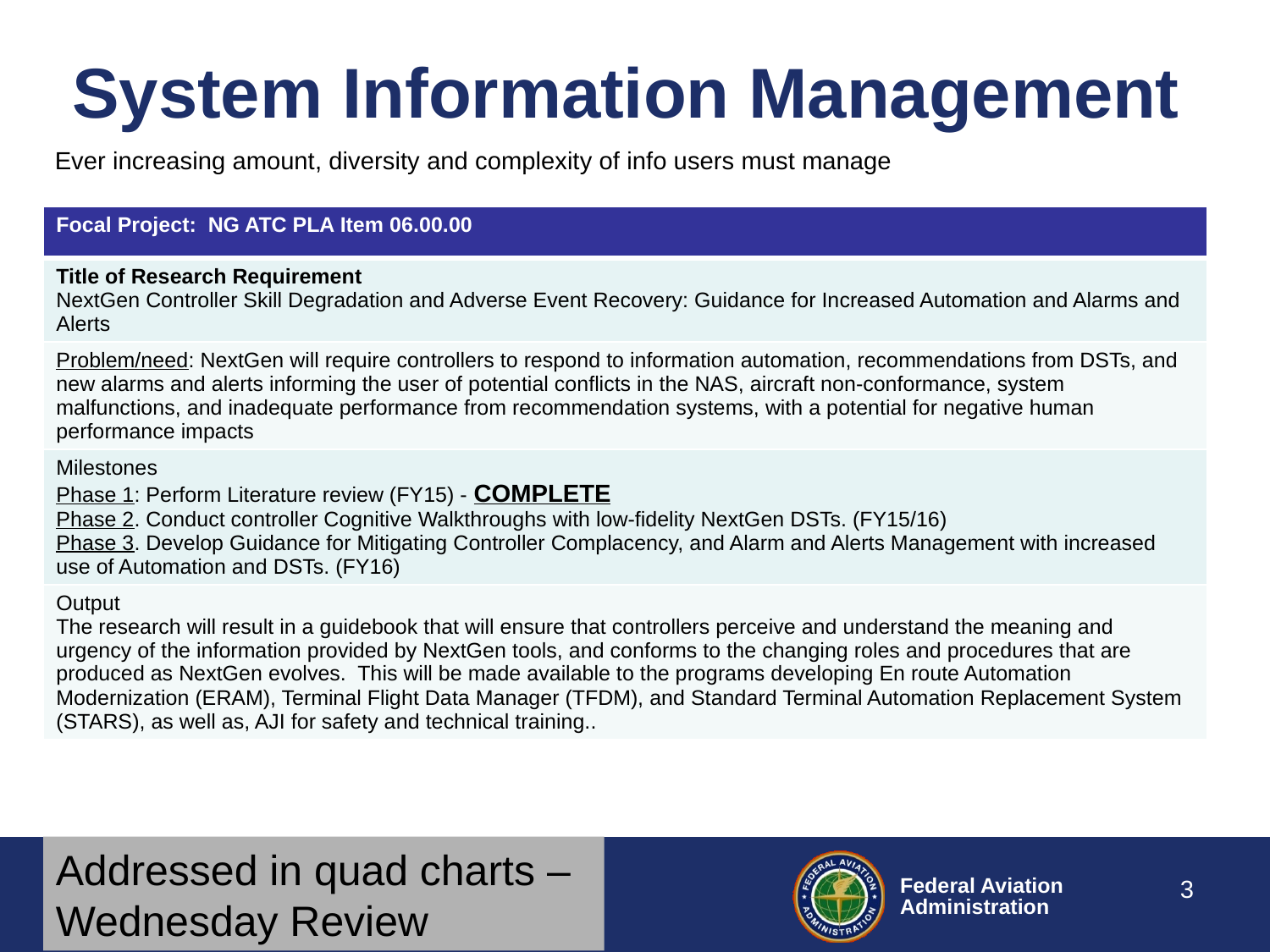

# System Information Management
Ever increasing amount, diversity and complexity of info users must manage
| Focal Project: NG ATC PLA Item 06.00.00 |
| --- |
| Title of Research Requirement NextGen Controller Skill Degradation and Adverse Event Recovery: Guidance for Increased Automation and Alarms and Alerts |
| Problem/need: NextGen will require controllers to respond to information automation, recommendations from DSTs, and new alarms and alerts informing the user of potential conflicts in the NAS, aircraft non-conformance, system malfunctions, and inadequate performance from recommendation systems, with a potential for negative human performance impacts |
| Milestones Phase 1: Perform Literature review (FY15) - COMPLETE Phase 2. Conduct controller Cognitive Walkthroughs with low-fidelity NextGen DSTs. (FY15/16) Phase 3. Develop Guidance for Mitigating Controller Complacency, and Alarm and Alerts Management with increased use of Automation and DSTs. (FY16) |
| Output The research will result in a guidebook that will ensure that controllers perceive and understand the meaning and urgency of the information provided by NextGen tools, and conforms to the changing roles and procedures that are produced as NextGen evolves. This will be made available to the programs developing En route Automation Modernization (ERAM), Terminal Flight Data Manager (TFDM), and Standard Terminal Automation Replacement System (STARS), as well as, AJI for safety and technical training.. |
Addressed in quad charts – Wednesday Review
3